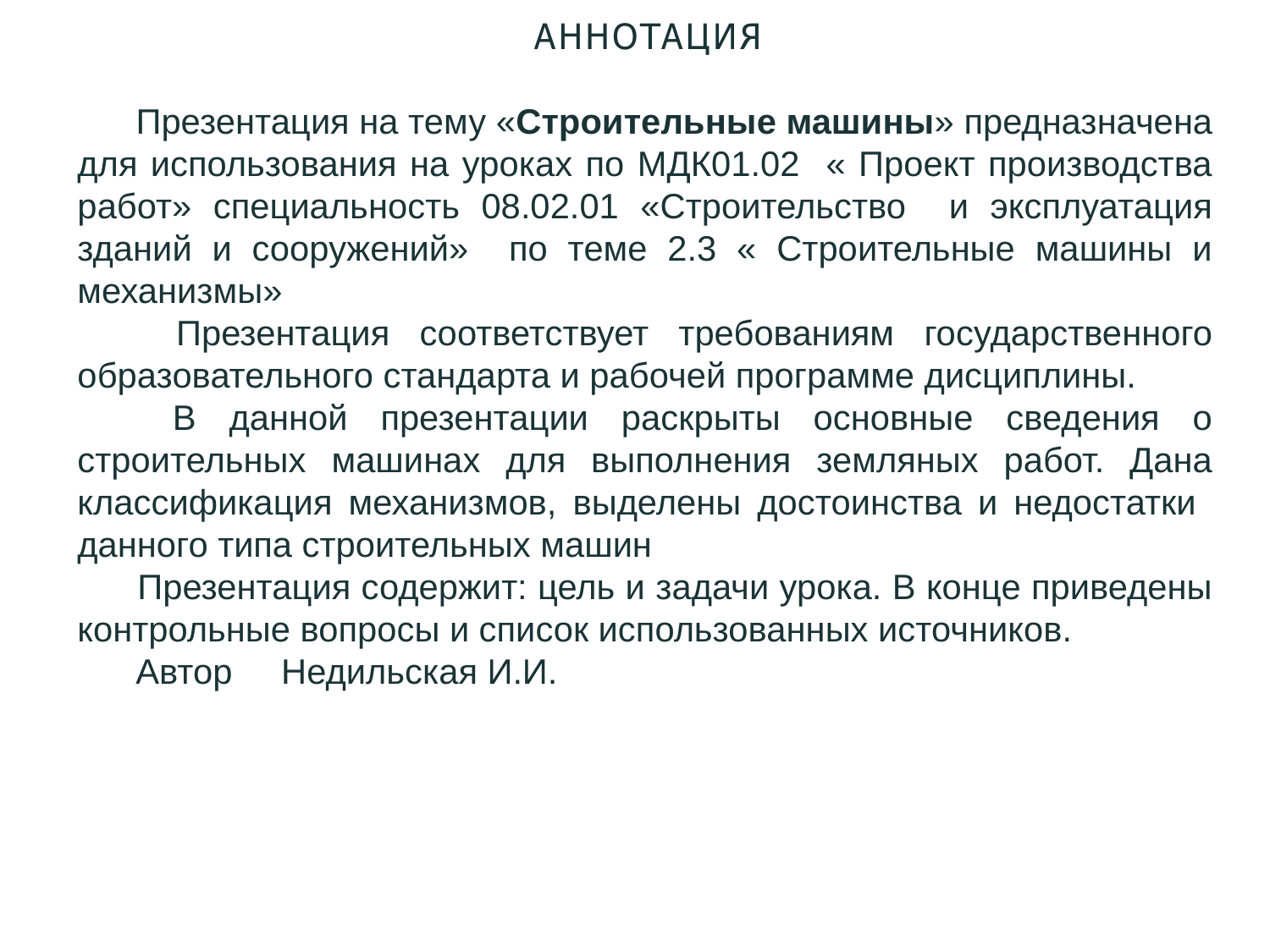

АННОТАЦИЯ

      Презентация на тему «Строительные машины» предназначена для использования на уроках по МДК01.02  « Проект производства работ» специальность 08.02.01 «Строительство  и эксплуатация зданий и сооружений»  по теме 2.3 « Строительные машины и механизмы»
      Презентация соответствует требованиям государственного образовательного стандарта и рабочей программе дисциплины.
     В данной презентации раскрыты основные сведения о строительных машинах для выполнения земляных работ. Дана классификация механизмов, выделены достоинства и недостатки  данного типа строительных машин
      Презентация содержит: цель и задачи урока. В конце приведены контрольные вопросы и список использованных источников.
      Автор     Недильская И.И.
#